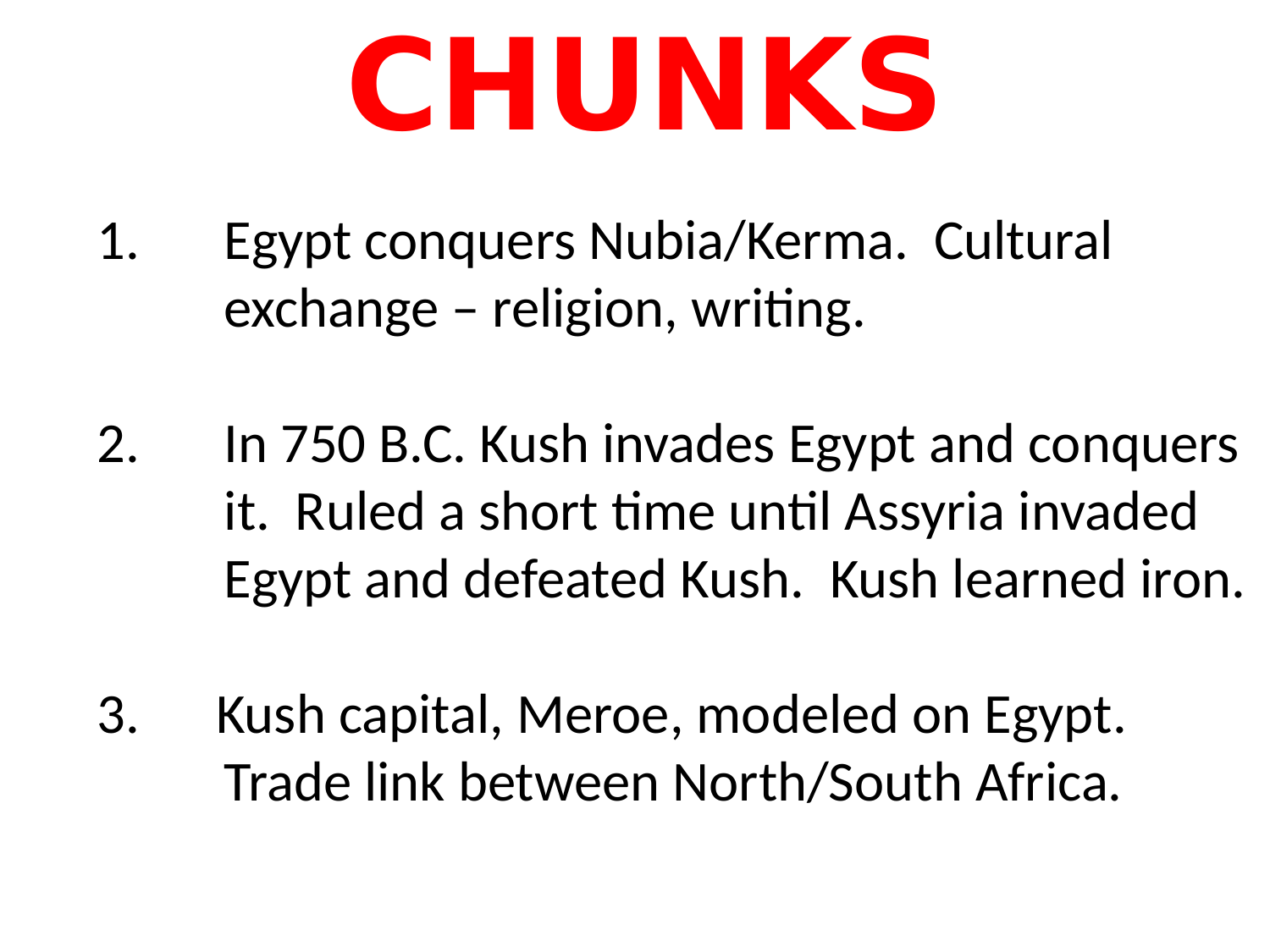

# CHUNKS
Egypt conquers Nubia/Kerma.  Cultural exchange – religion, writing.

In 750 B.C. Kush invades Egypt and conquers it.  Ruled a short time until Assyria invaded Egypt and defeated Kush.  Kush learned iron.

3.      Kush capital, Meroe, modeled on Egypt.  Trade link between North/South Africa.